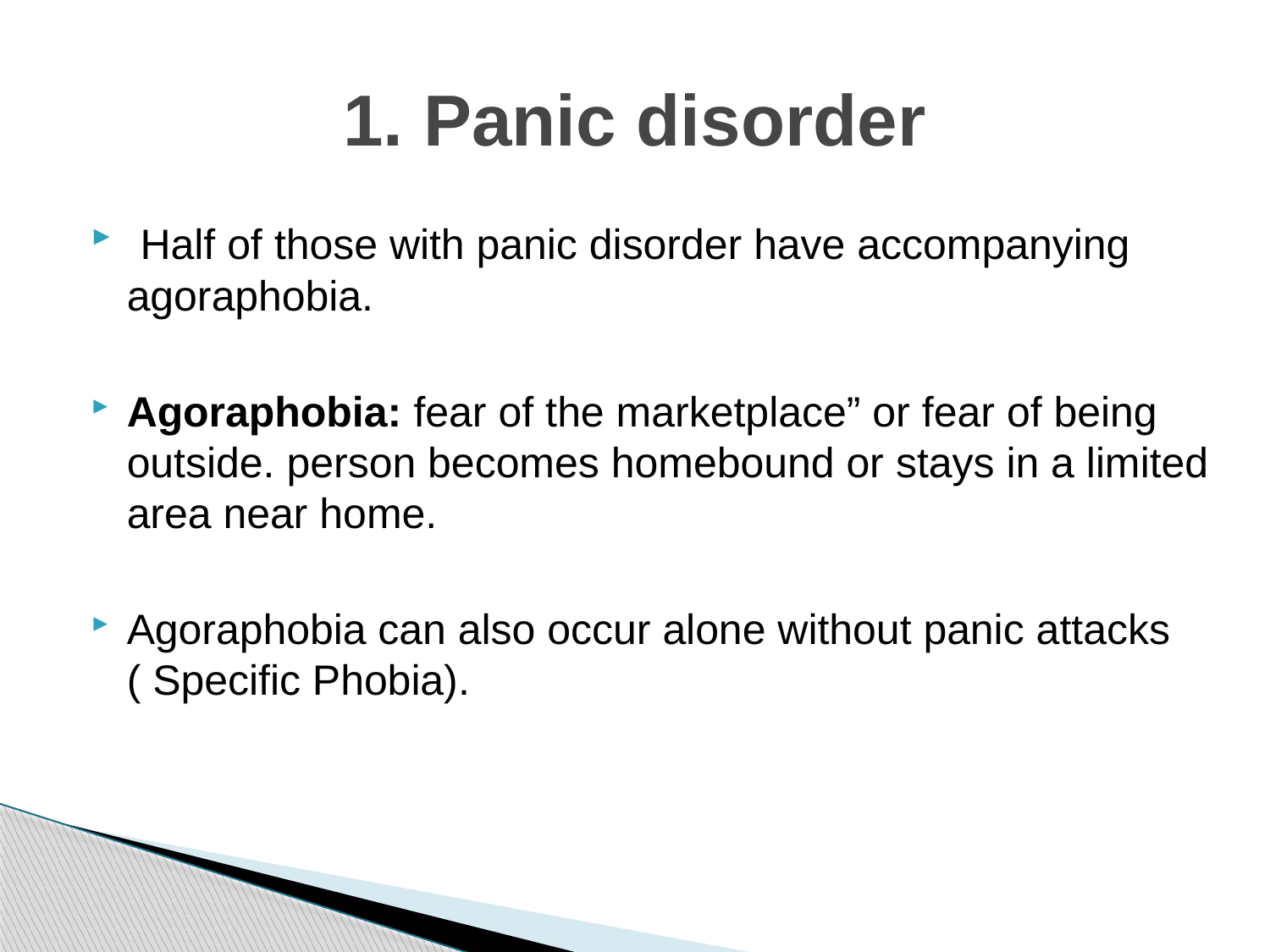

# 1. Panic disorder
 Half of those with panic disorder have accompanying  agoraphobia.

Agoraphobia: fear of the marketplace” or fear of being outside. person becomes homebound or stays in a limited area near home.

Agoraphobia can also occur alone without panic attacks ( Specific Phobia).